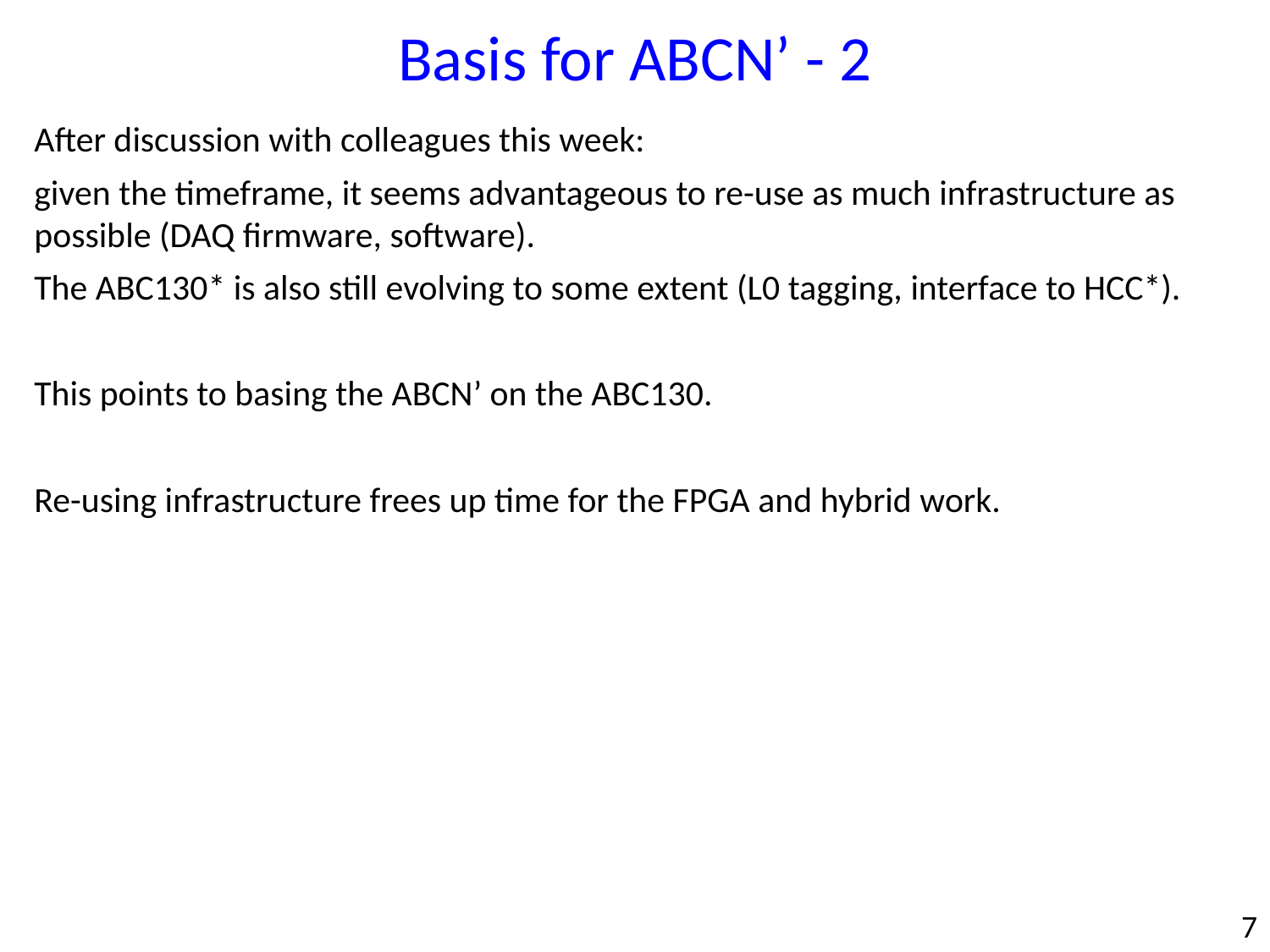

Basis for ABCN’ - 2
After discussion with colleagues this week:
given the timeframe, it seems advantageous to re-use as much infrastructure as possible (DAQ firmware, software).
The ABC130* is also still evolving to some extent (L0 tagging, interface to HCC*).

This points to basing the ABCN’ on the ABC130.

Re-using infrastructure frees up time for the FPGA and hybrid work.
7